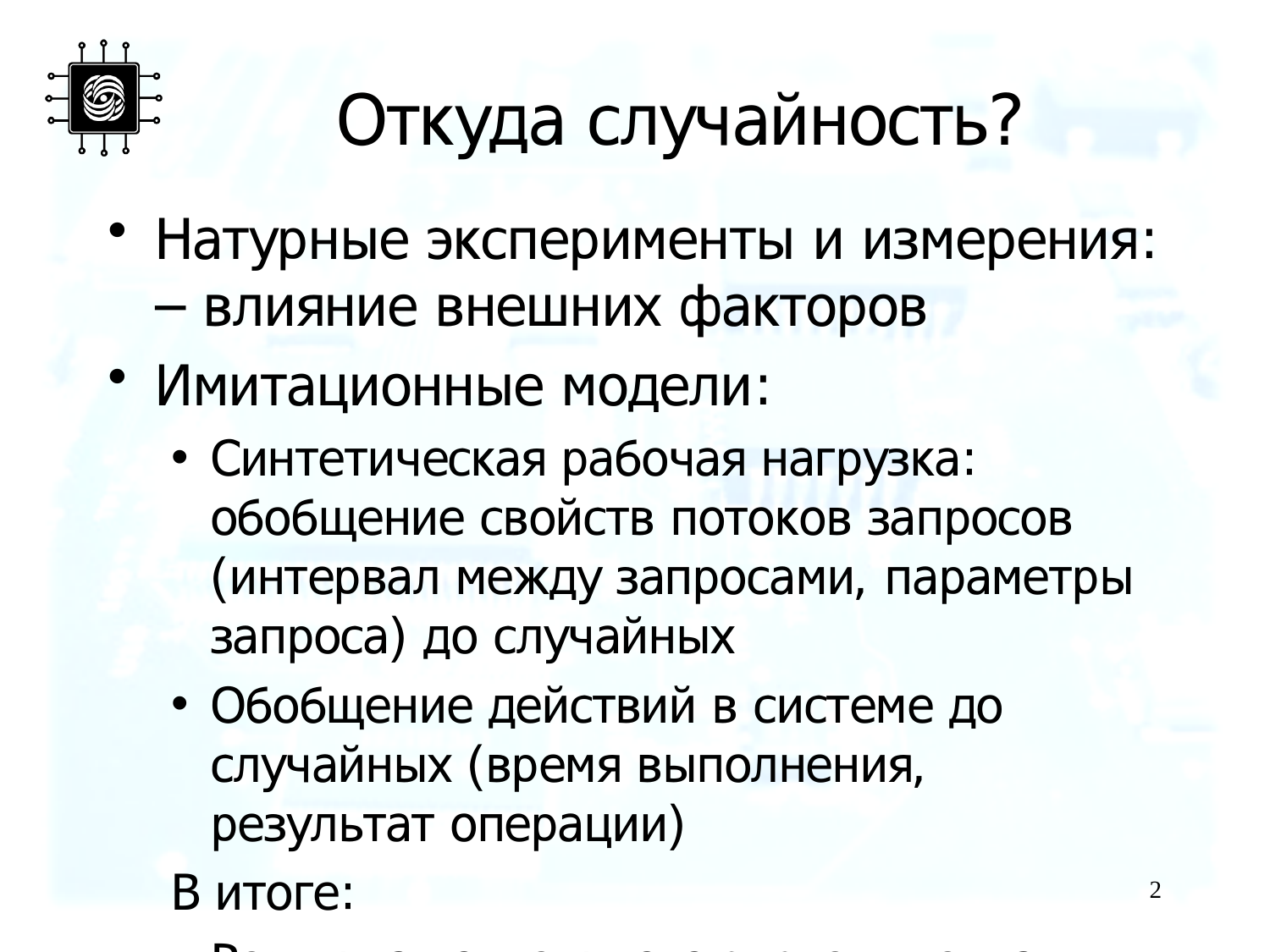

# Откуда случайность?
Натурные эксперименты и измерения: – влияние внешних факторов
Имитационные модели:
Синтетическая рабочая нагрузка: обобщение свойств потоков запросов (интервал между запросами, параметры запроса) до случайных
Обобщение действий в системе до случайных (время выполнения, результат операции)
В итоге:
Результат отдельного эксперимента -  значение случайной величины

2